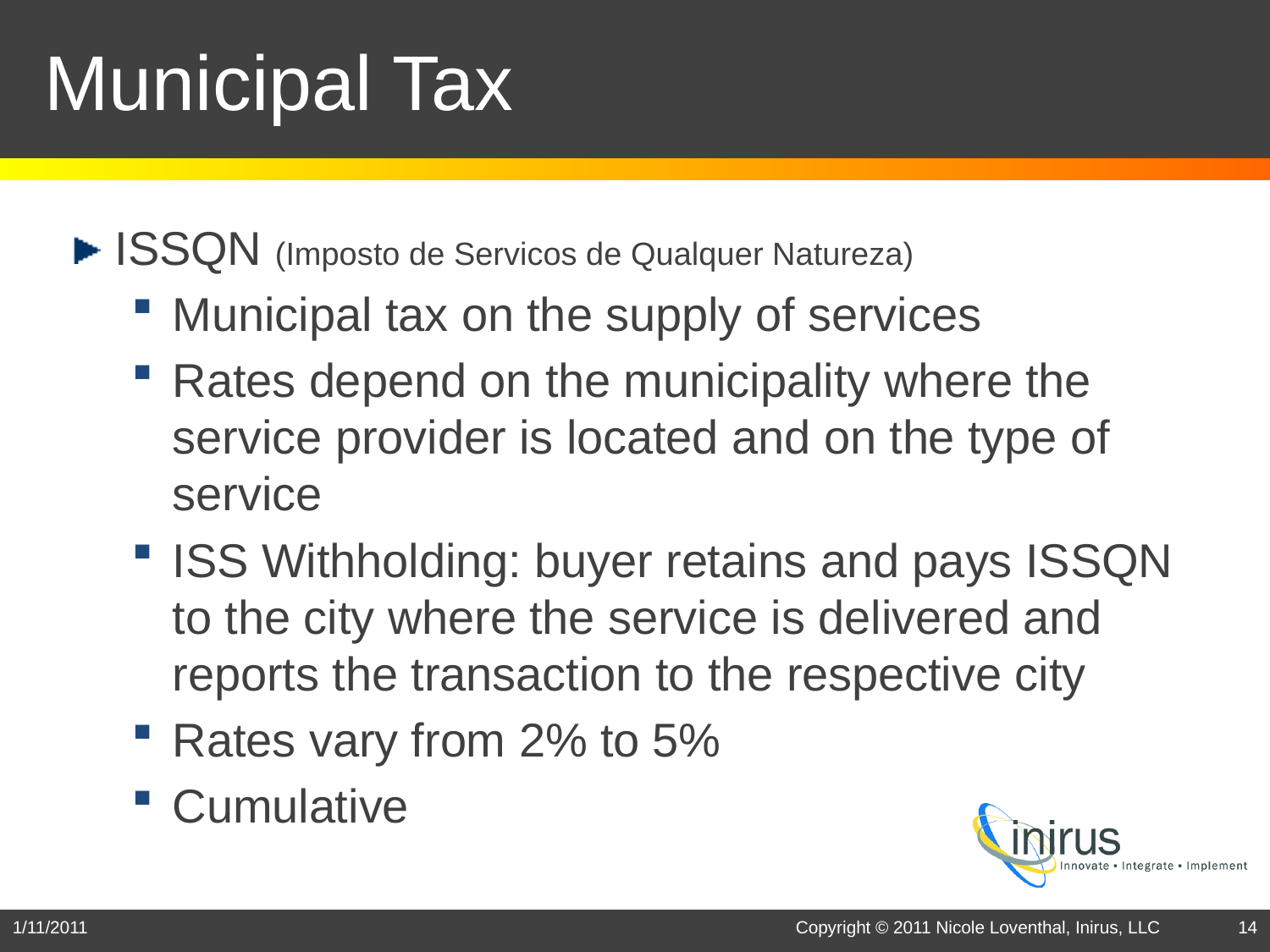

# Municipal Tax
ISSQN (Imposto de Servicos de Qualquer Natureza)
Municipal tax on the supply of services
Rates depend on the municipality where the service provider is located and on the type of service
ISS Withholding: buyer retains and pays ISSQN to the city where the service is delivered and reports the transaction to the respective city
Rates vary from 2% to 5%
Cumulative